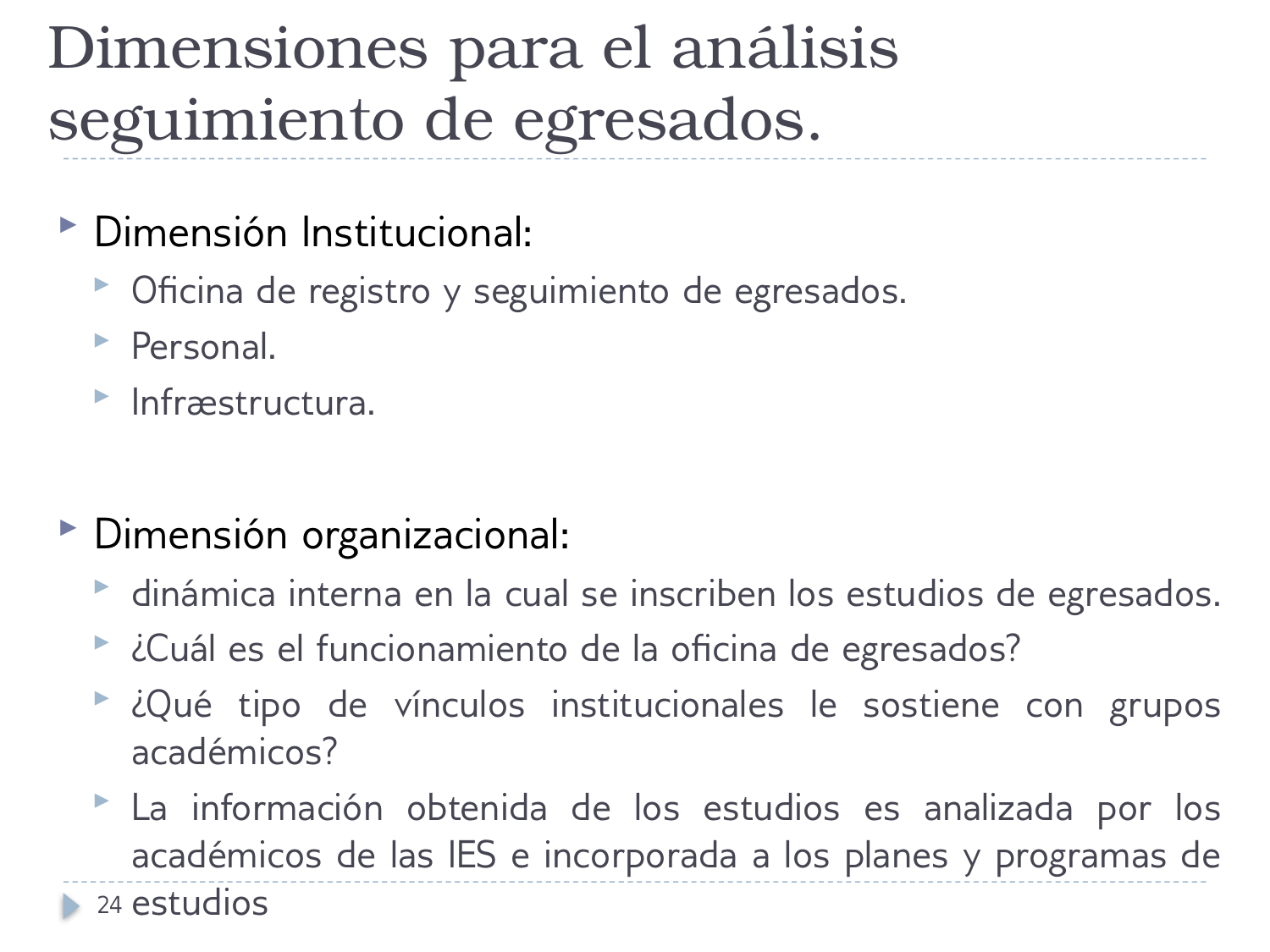

# Dimensiones para el análisis seguimiento de egresados.
Dimensión Institucional:
Oficina de registro y seguimiento de egresados.
Personal.
Infraestructura.

Dimensión organizacional:
dinámica interna en la cual se inscriben los estudios de egresados.
¿Cuál es el funcionamiento de la oficina de egresados?
¿Qué tipo de vínculos institucionales le sostiene con grupos académicos?
La información obtenida de los estudios es analizada por los académicos de las IES e incorporada a los planes y programas de estudios
24